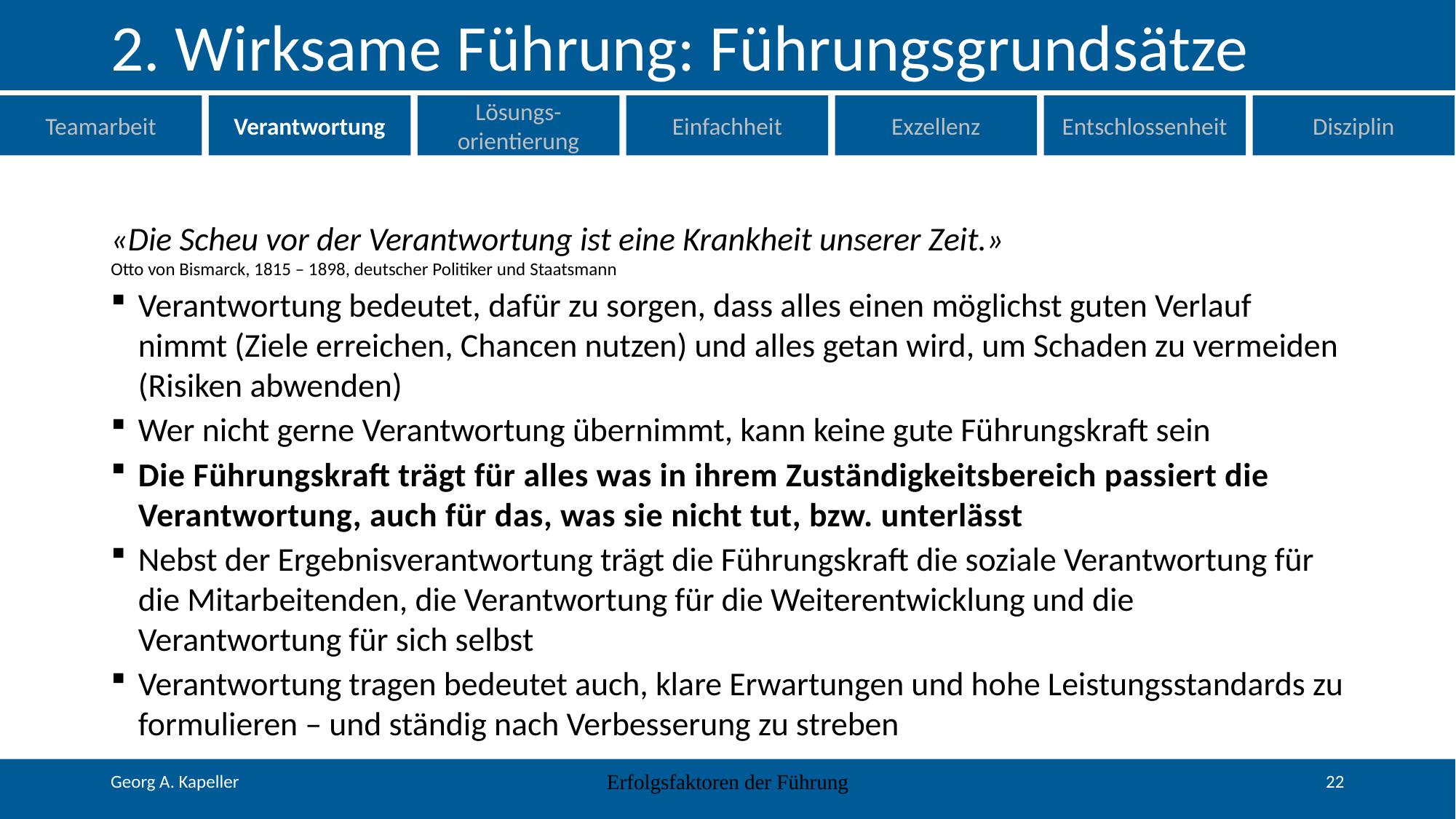

# 2. Wirksame Führung: Führungsgrundsätze
Teamarbeit
Verantwortung
Lösungs-orientierung
Einfachheit
Exzellenz
Entschlossenheit
Disziplin
«Die Scheu vor der Verantwortung ist eine Krankheit unserer Zeit.»
Otto von Bismarck, 1815 – 1898, deutscher Politiker und Staatsmann
Verantwortung bedeutet, dafür zu sorgen, dass alles einen möglichst guten Verlauf nimmt (Ziele erreichen, Chancen nutzen) und alles getan wird, um Schaden zu vermeiden (Risiken abwenden)
Wer nicht gerne Verantwortung übernimmt, kann keine gute Führungskraft sein
Die Führungskraft trägt für alles was in ihrem Zuständigkeitsbereich passiert die Verantwortung, auch für das, was sie nicht tut, bzw. unterlässt
Nebst der Ergebnisverantwortung trägt die Führungskraft die soziale Verantwortung für die Mitarbeitenden, die Verantwortung für die Weiterentwicklung und die Verantwortung für sich selbst
Verantwortung tragen bedeutet auch, klare Erwartungen und hohe Leistungsstandards zu formulieren – und ständig nach Verbesserung zu streben
Erfolgsfaktoren der Führung